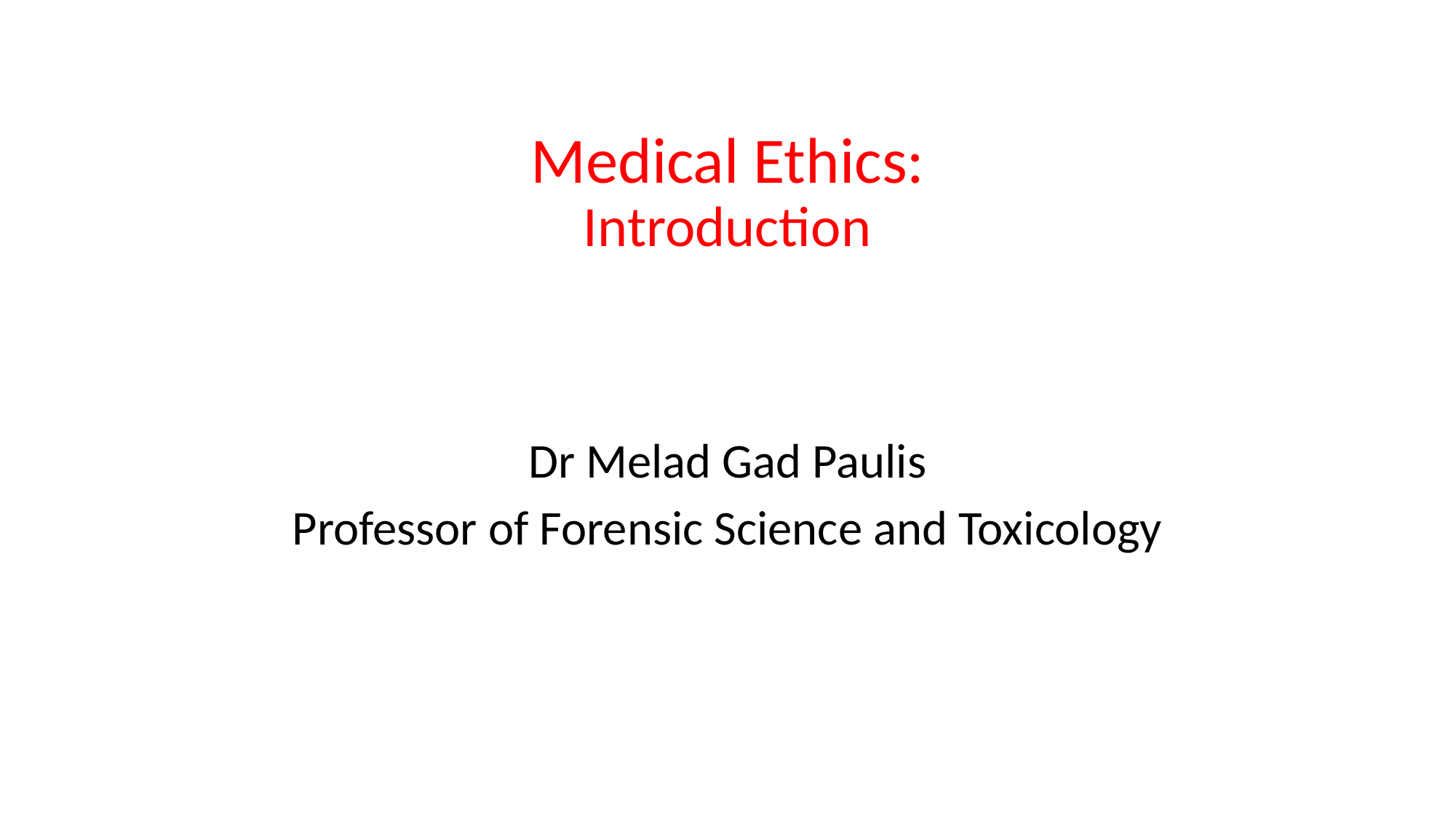

# Medical Ethics: Introduction
Dr Melad Gad Paulis
Professor of Forensic Science and Toxicology